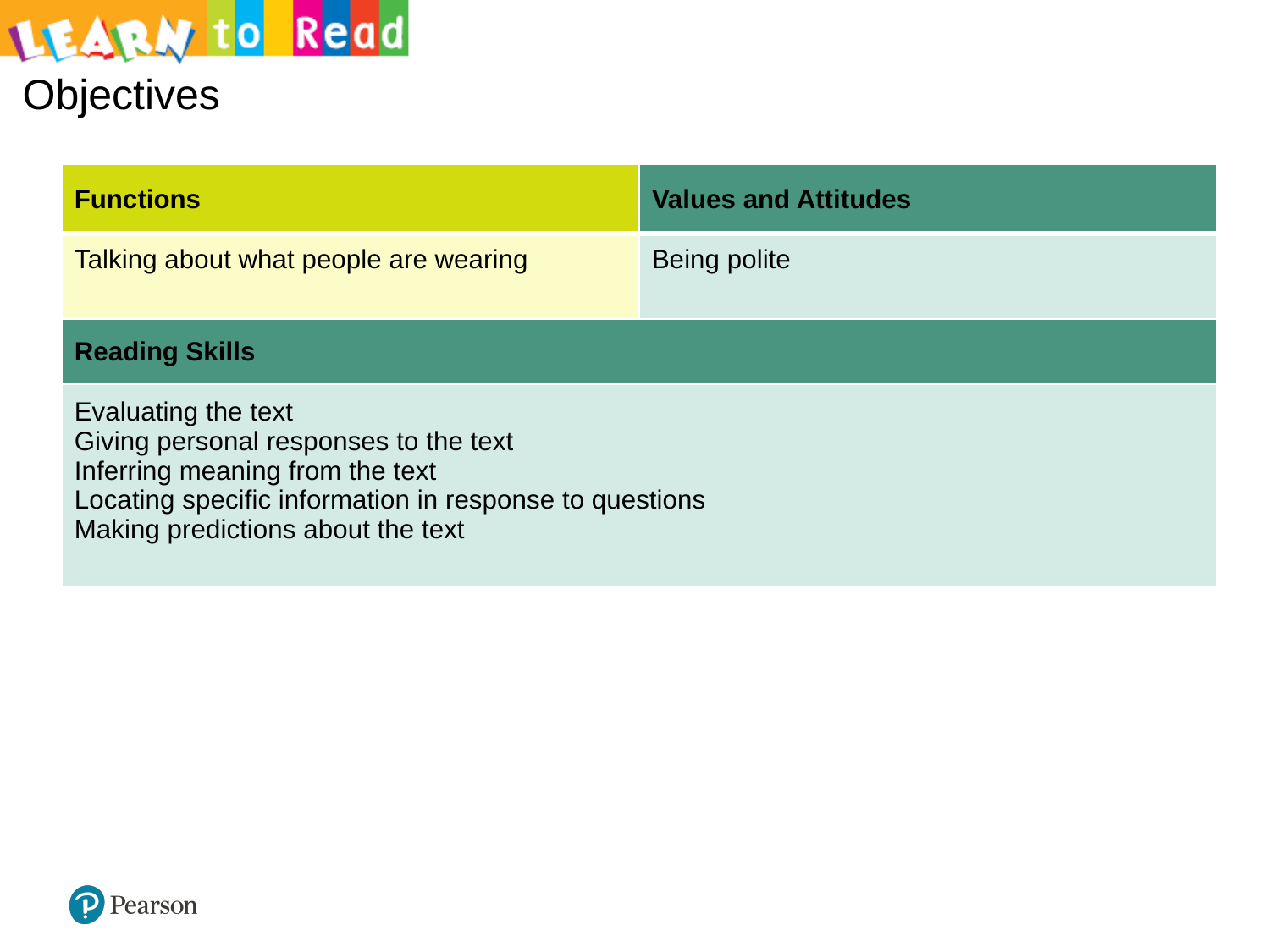

| Functions | Values and Attitudes |
| --- | --- |
| Talking about what people are wearing | Being polite |
| Reading Skills |  |
| Evaluating the text Giving personal responses to the text Inferring meaning from the text Locating specific information in response to questions Making predictions about the text |  |